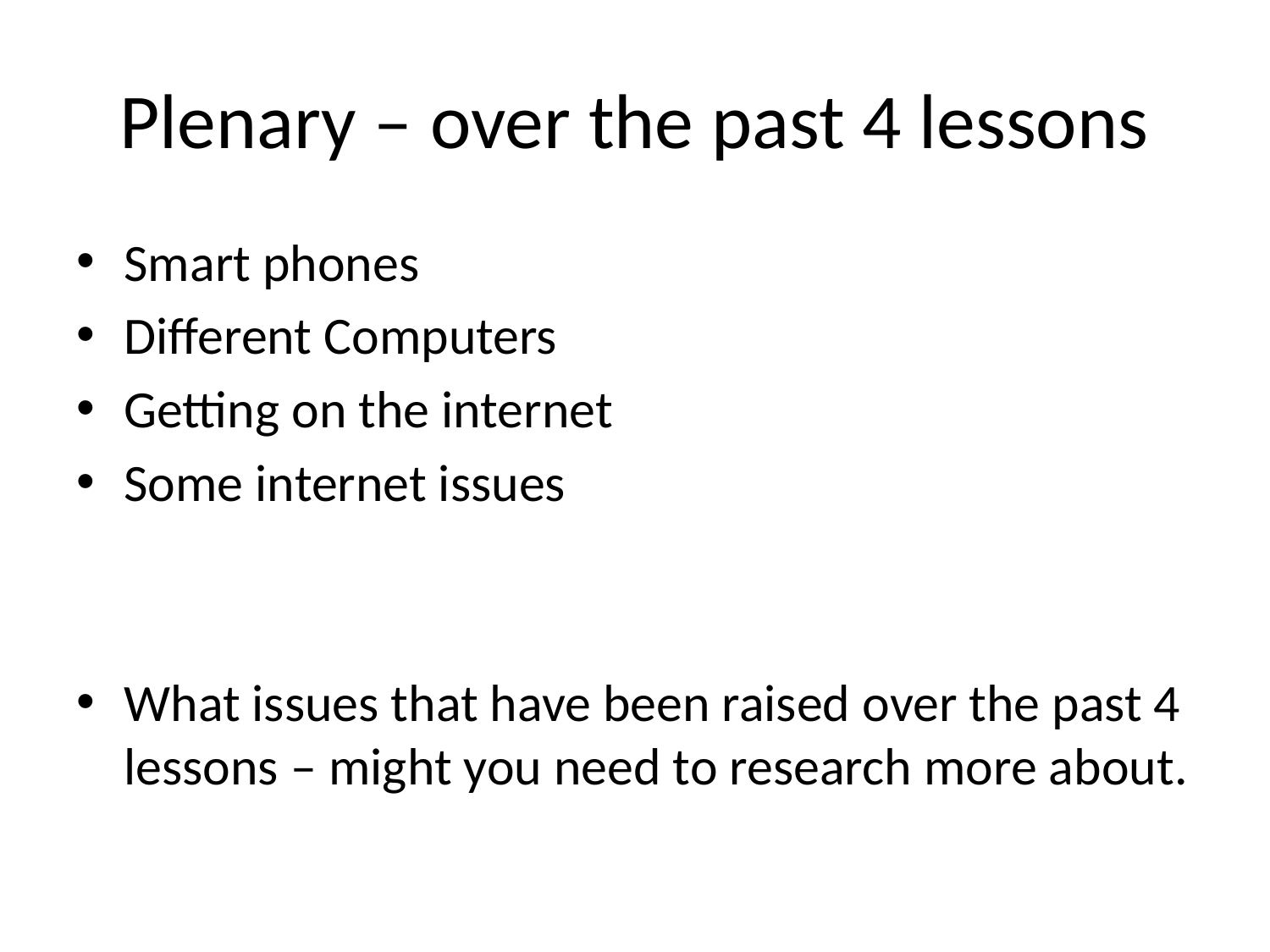

# Plenary – over the past 4 lessons
Smart phones
Different Computers
Getting on the internet
Some internet issues

What issues that have been raised over the past 4 lessons – might you need to research more about.